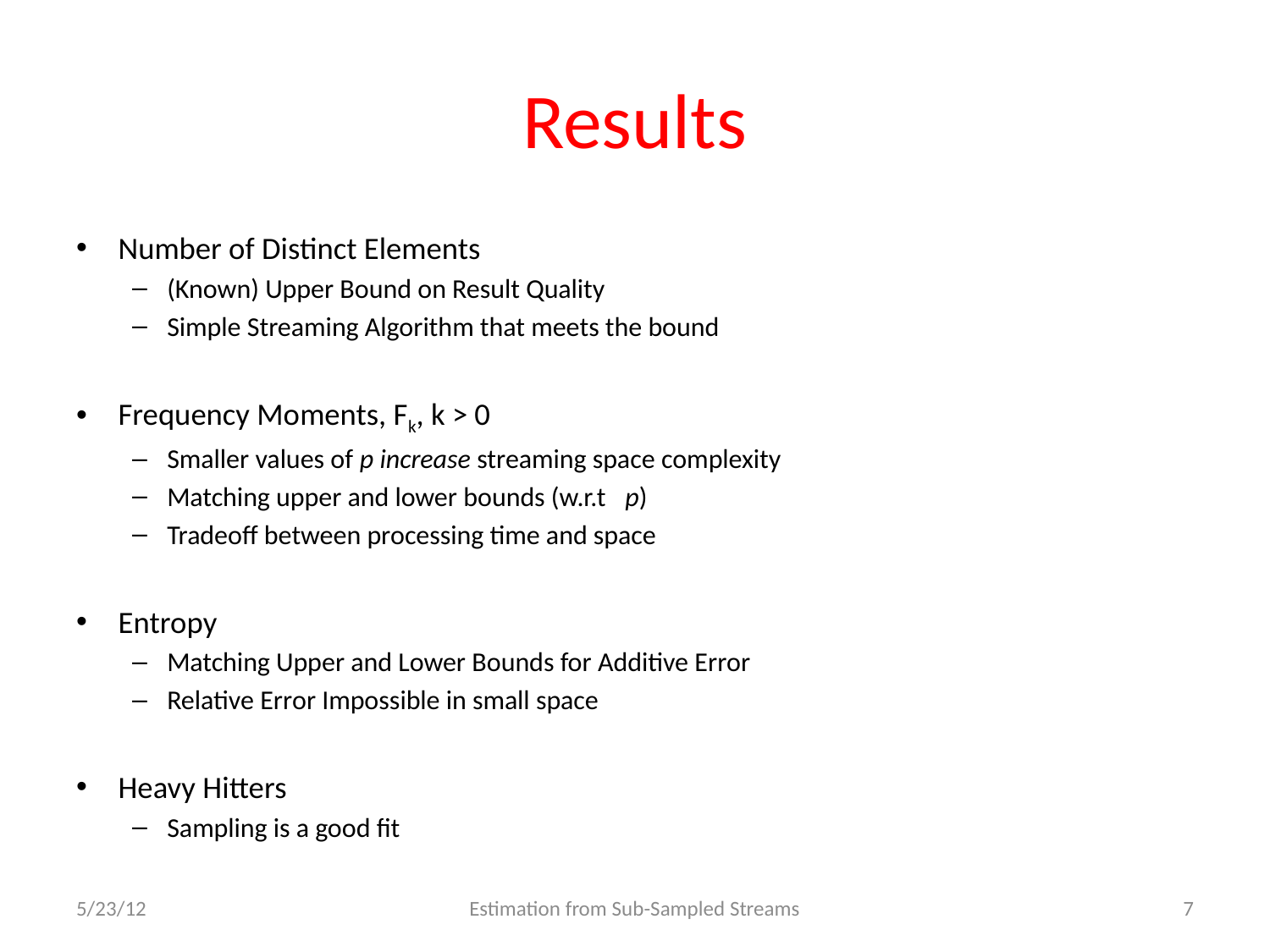

# Results
Number of Distinct Elements
(Known) Upper Bound on Result Quality
Simple Streaming Algorithm that meets the bound

Frequency Moments, Fk, k > 0
Smaller values of p increase streaming space complexity
Matching upper and lower bounds (w.r.t   p)
Tradeoff between processing time and space

Entropy
Matching Upper and Lower Bounds for Additive Error
Relative Error Impossible in small space

Heavy Hitters
Sampling is a good fit

5/23/12
Estimation from Sub-Sampled Streams
7